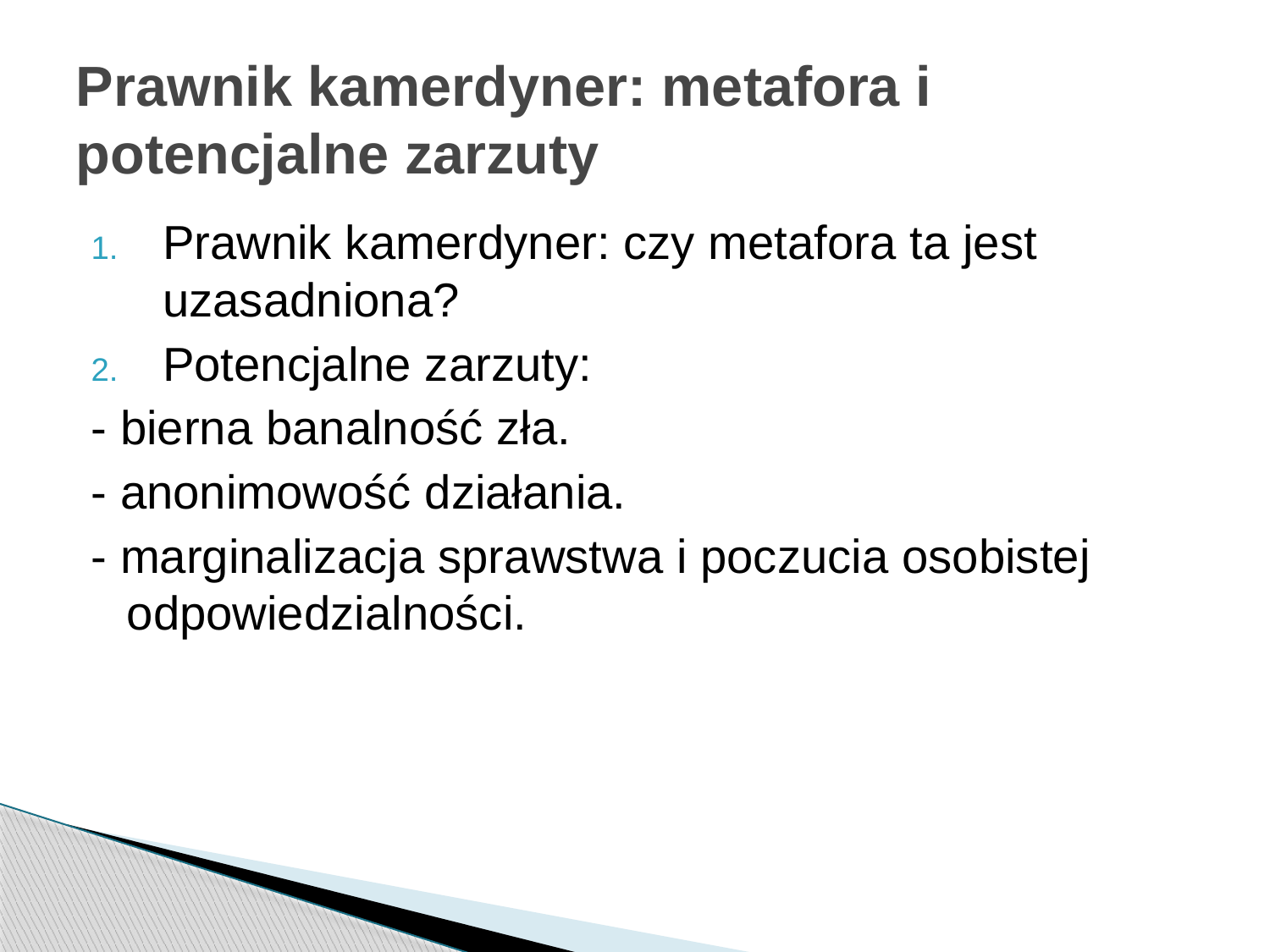

# Prawnik kamerdyner: metafora i potencjalne zarzuty
Prawnik kamerdyner: czy metafora ta jest uzasadniona?
Potencjalne zarzuty:
- bierna banalność zła.
- anonimowość działania.
- marginalizacja sprawstwa i poczucia osobistej odpowiedzialności.